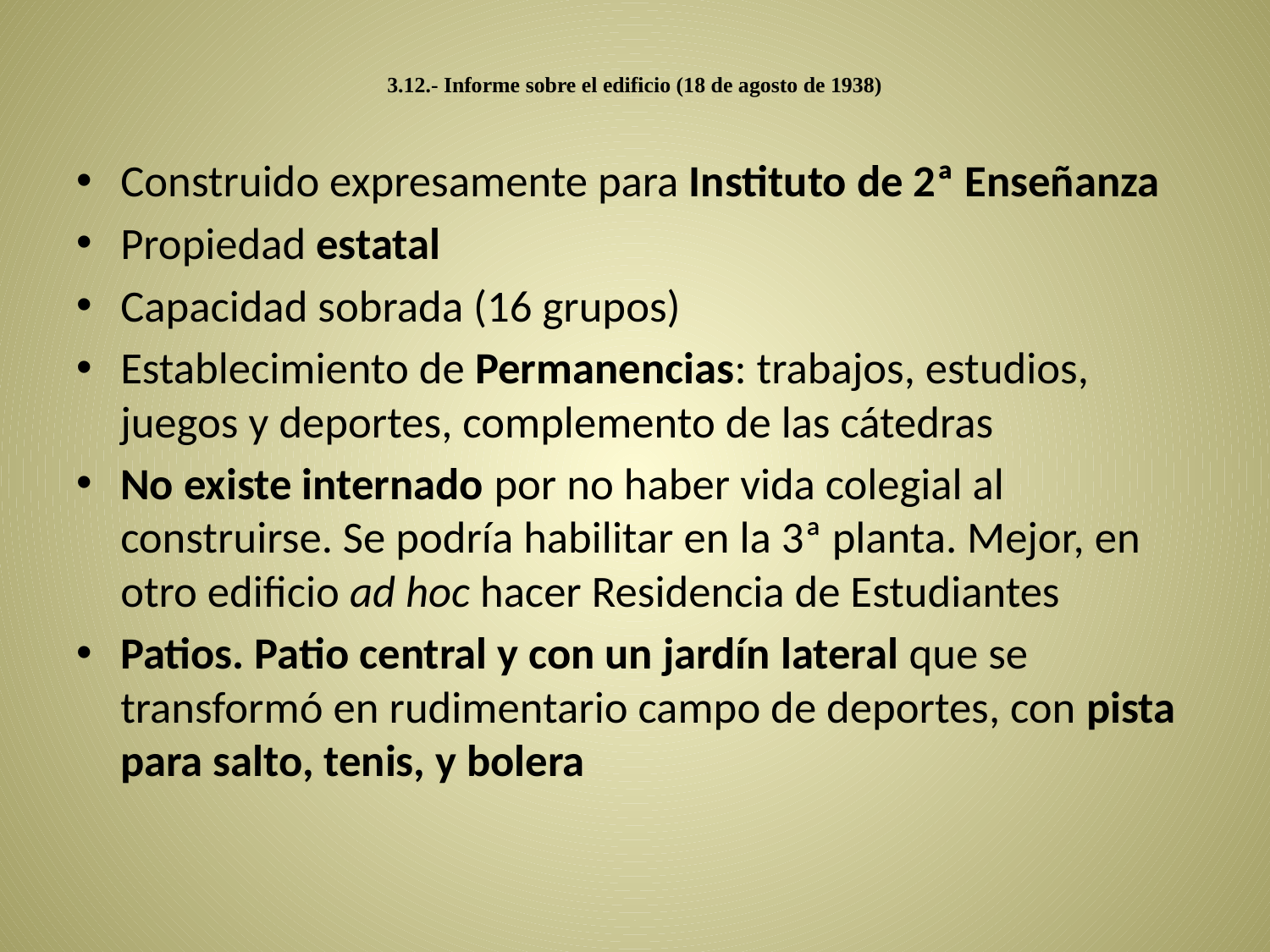

# 3.12.- Informe sobre el edificio (18 de agosto de 1938)
Construido expresamente para Instituto de 2ª Enseñanza
Propiedad estatal
Capacidad sobrada (16 grupos)
Establecimiento de Permanencias: trabajos, estudios, juegos y deportes, complemento de las cátedras
No existe internado por no haber vida colegial al construirse. Se podría habilitar en la 3ª planta. Mejor, en otro edificio ad hoc hacer Residencia de Estudiantes
Patios. Patio central y con un jardín lateral que se transformó en rudimentario campo de deportes, con pista para salto, tenis, y bolera